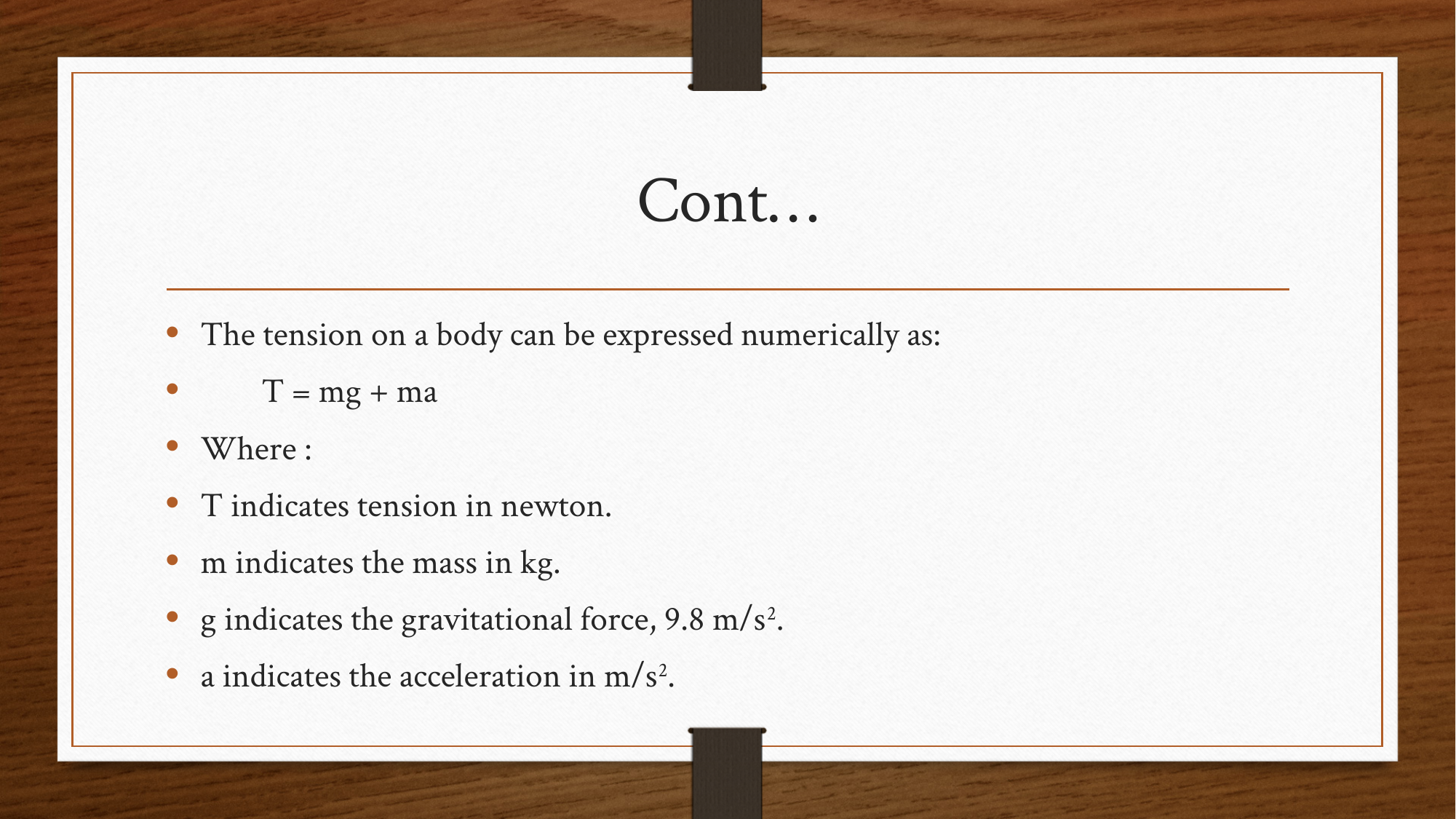

# Cont…
The tension on a body can be expressed numerically as:
        T = mg + ma
Where :
T indicates tension in newton.
m indicates the mass in kg.
g indicates the gravitational force, 9.8 m/s2.
a indicates the acceleration in m/s2.